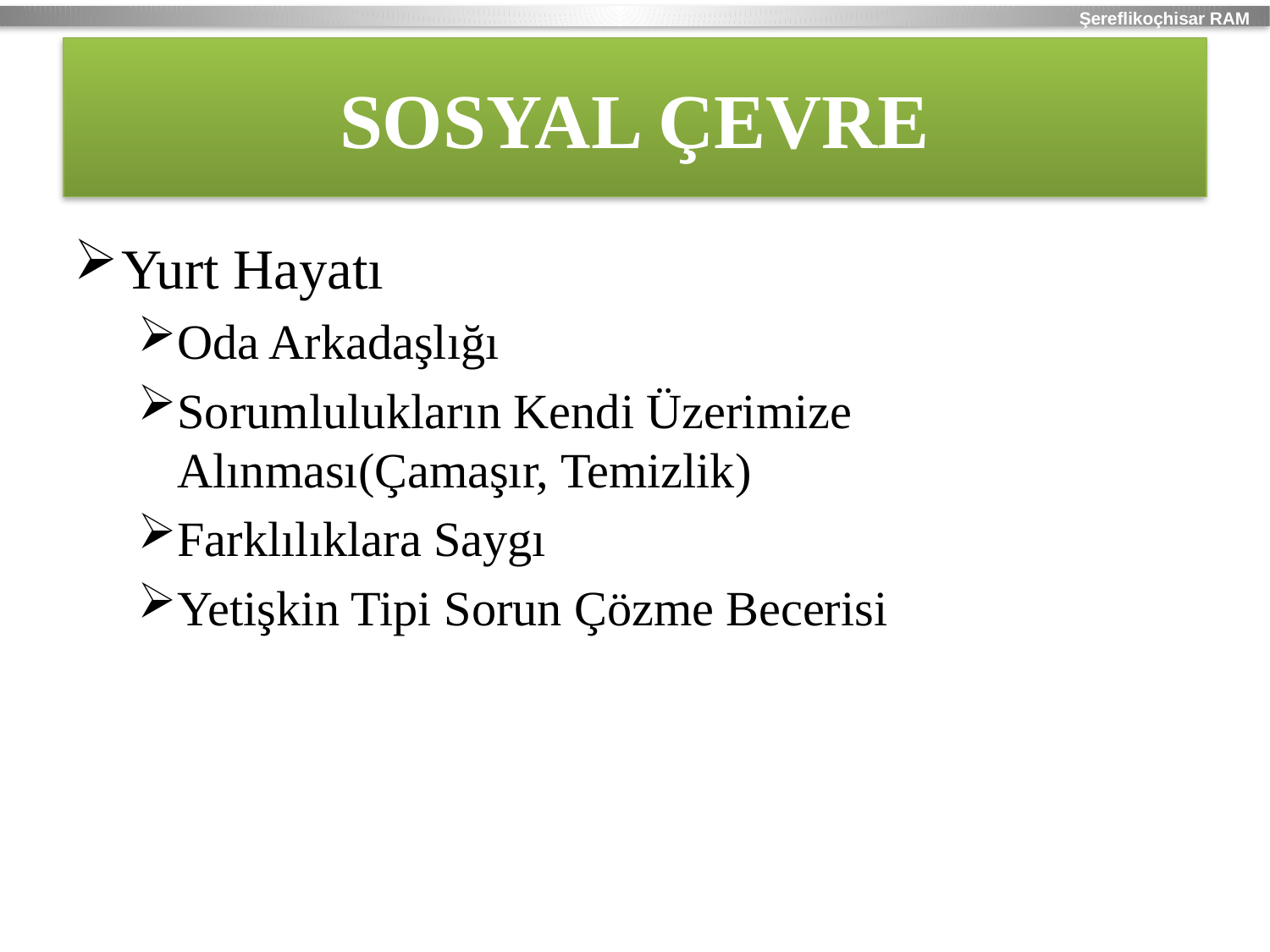

# SOSYAL ÇEVRE
Yurt Hayatı
Oda Arkadaşlığı
Sorumlulukların Kendi Üzerimize Alınması(Çamaşır, Temizlik)
Farklılıklara Saygı
Yetişkin Tipi Sorun Çözme Becerisi